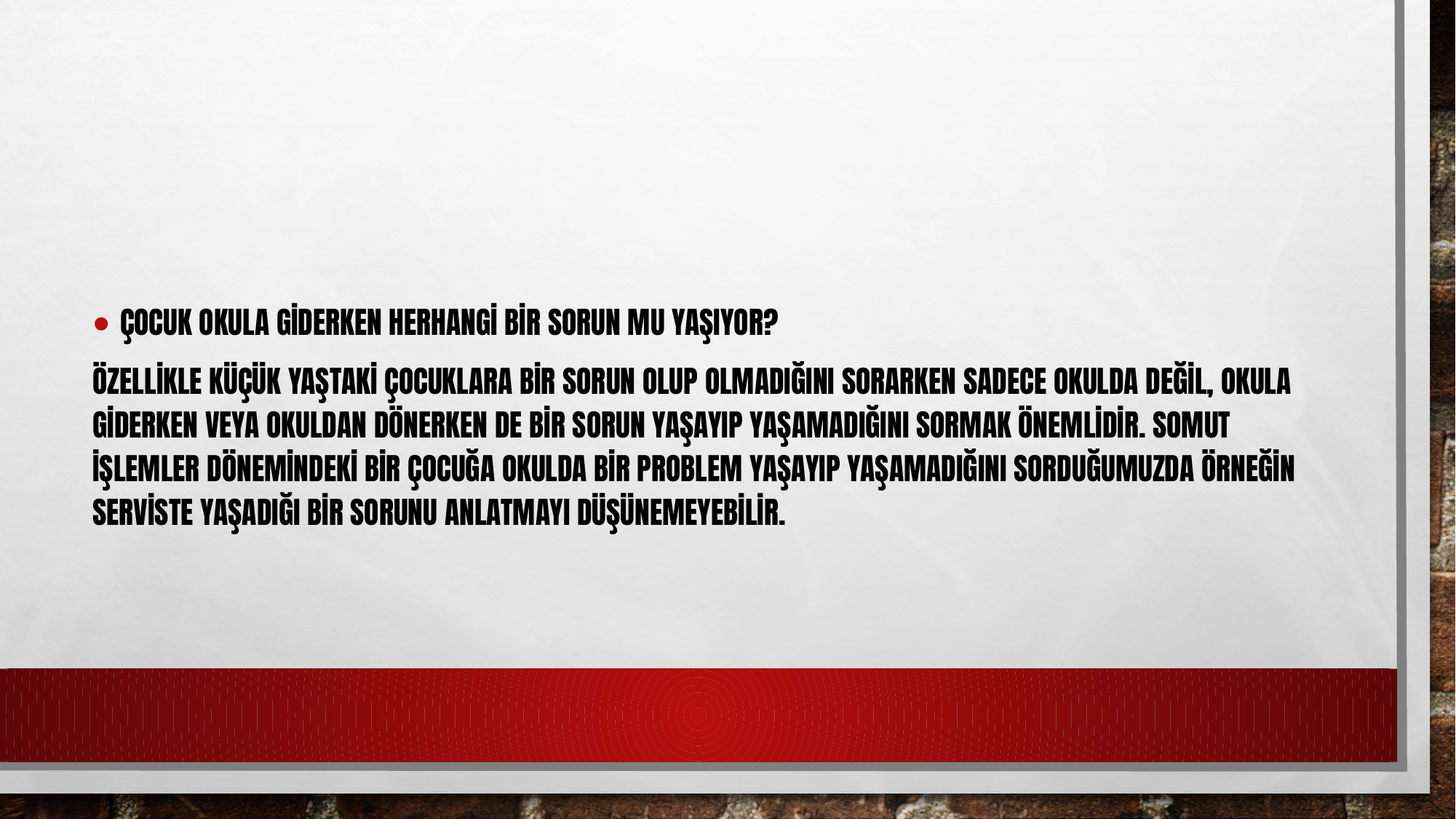

#
Çocuk okula giderken herhangi bir sorun mu yaşıyor?
Özellikle küçük yaştaki çocuklara bir sorun olup olmadığını sorarken sadece okulda değil, okula giderken veya okuldan dönerken de bir sorun yaşayıp yaşamadığını sormak önemlidir. Somut işlemler dönemindeki bir çocuğa okulda bir problem yaşayıp yaşamadığını sorduğumuzda örneğin serviste yaşadığı bir sorunu anlatmayı düşünemeyebilir.